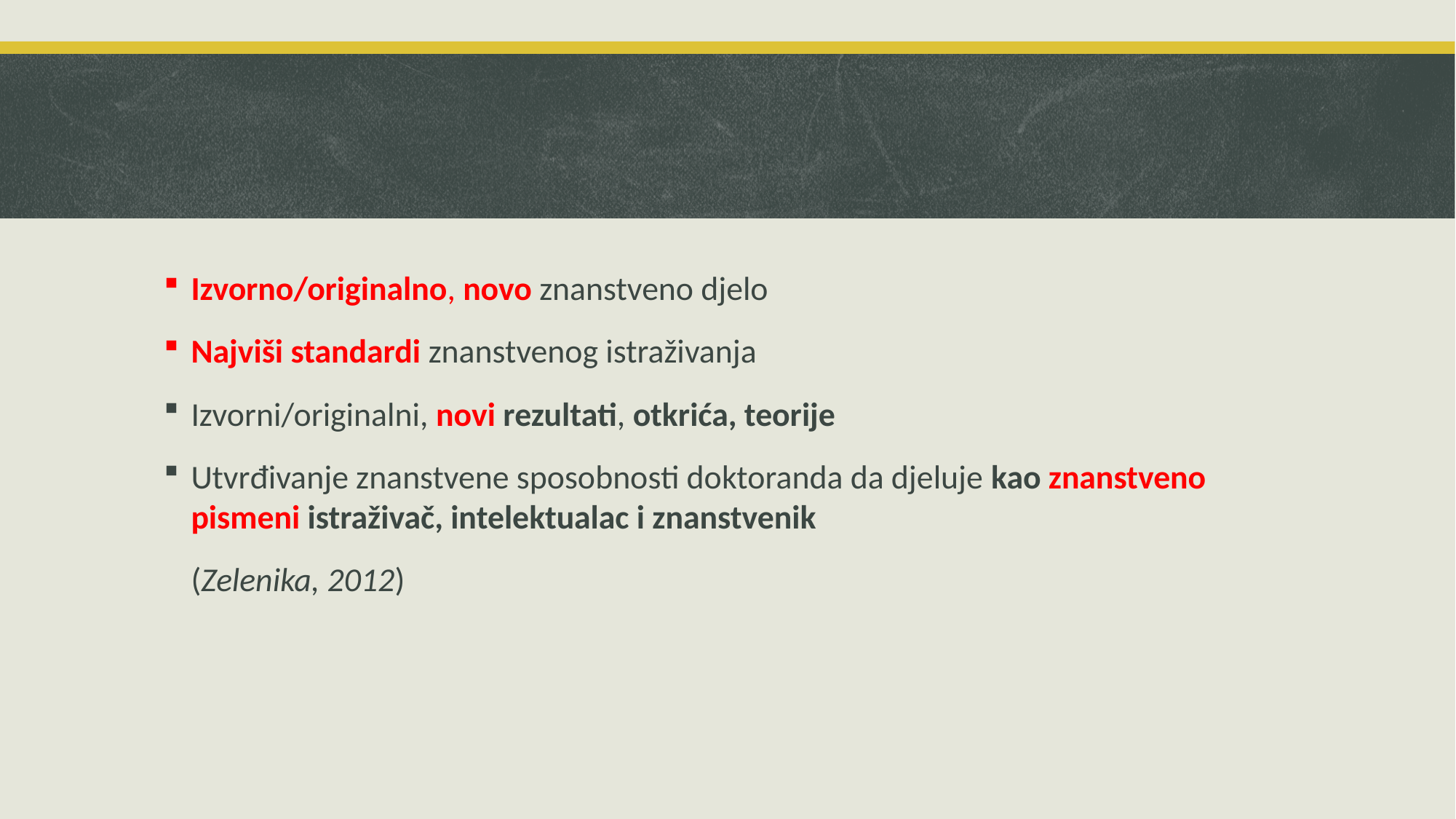

Izvorno/originalno, novo znanstveno djelo
Najviši standardi znanstvenog istraživanja
Izvorni/originalni, novi rezultati, otkrića, teorije
Utvrđivanje znanstvene sposobnosti doktoranda da djeluje kao znanstveno pismeni istraživač, intelektualac i znanstvenik
	(Zelenika, 2012)